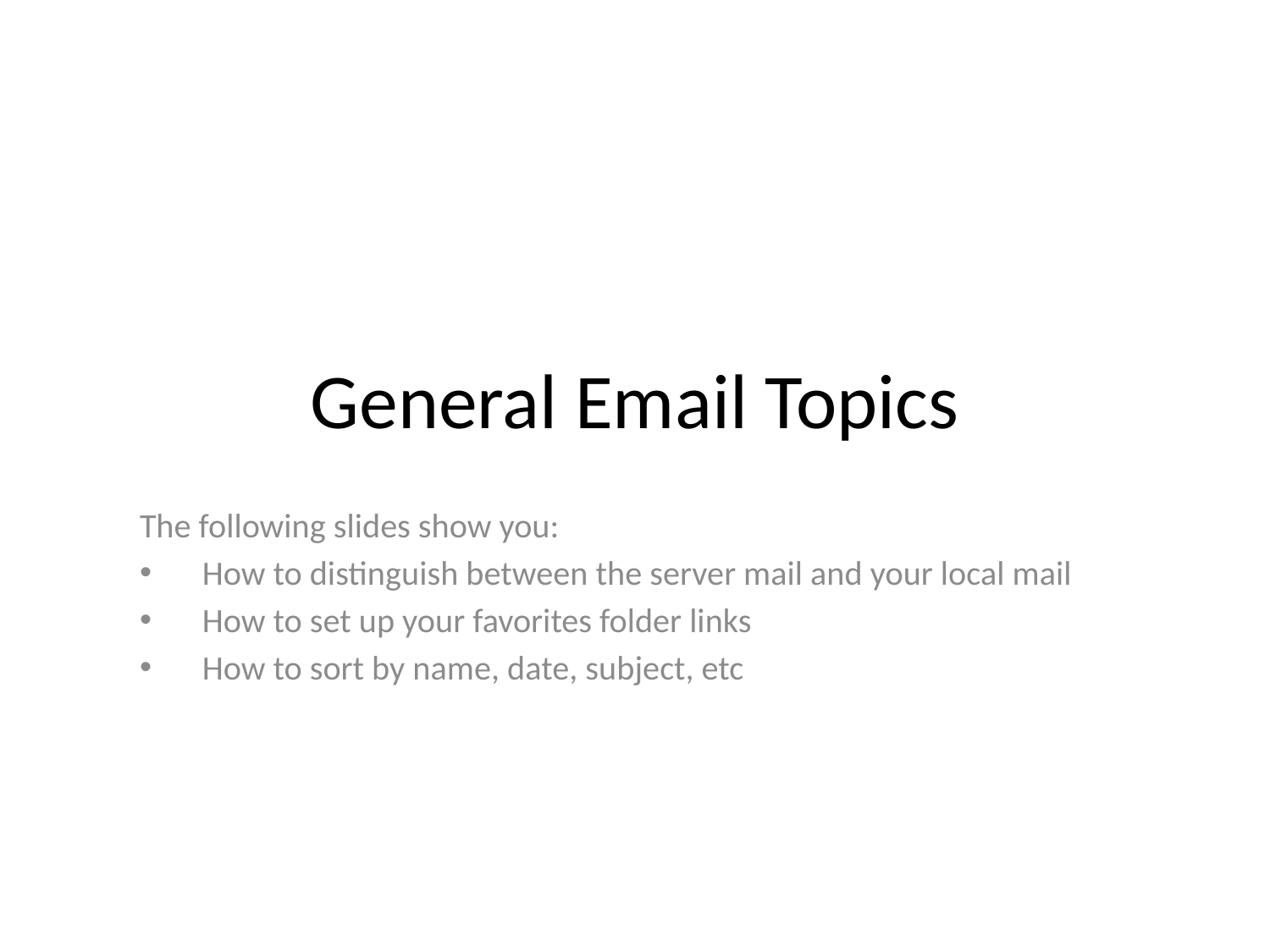

# General Email Topics
The following slides show you:
How to distinguish between the server mail and your local mail
How to set up your favorites folder links
How to sort by name, date, subject, etc